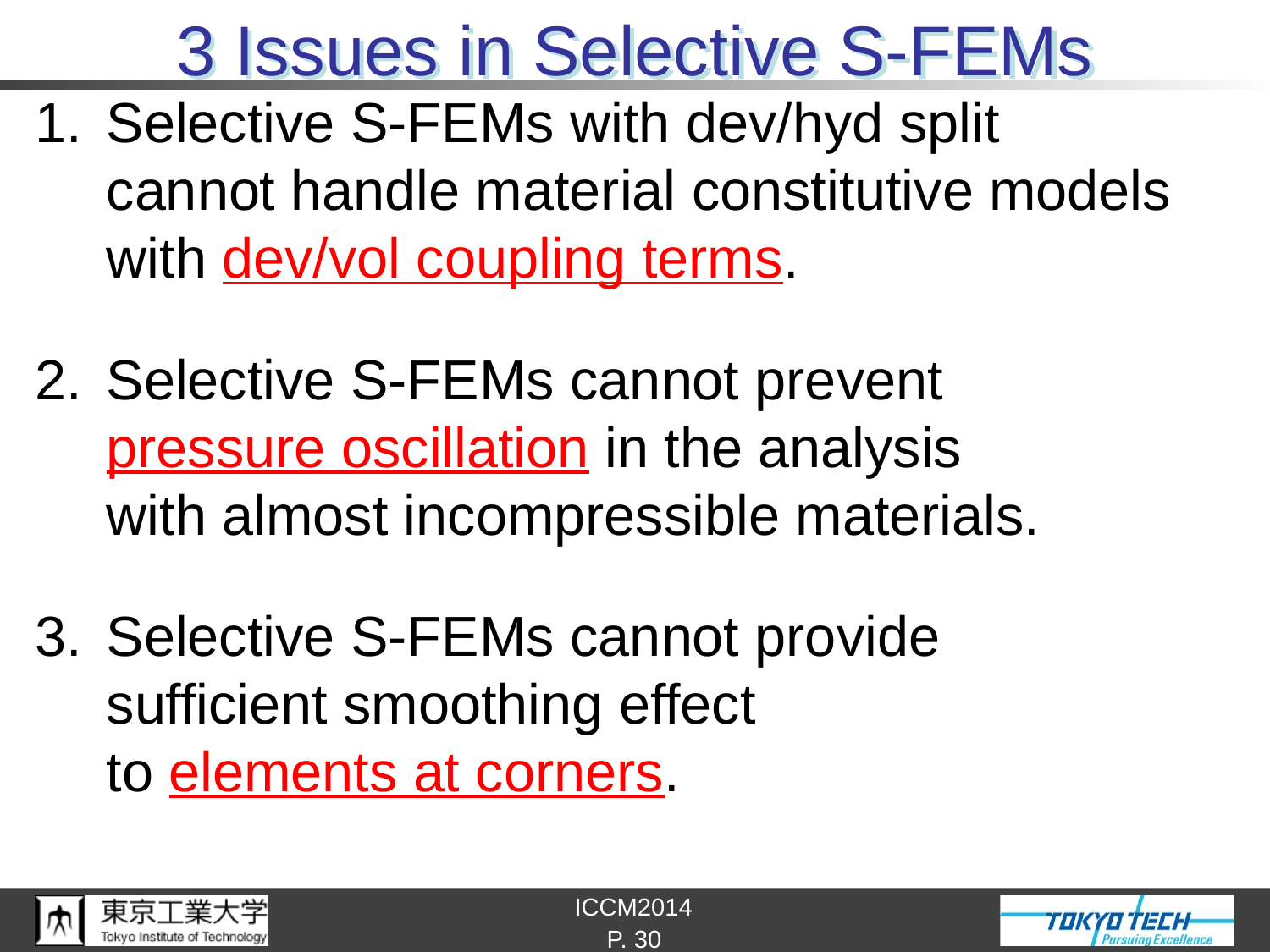

# 3 Issues in Selective S-FEMs
Selective S-FEMs with dev/hyd split
cannot handle material constitutive models
with dev/vol coupling terms.
Selective S-FEMs cannot prevent
pressure oscillation in the analysis
with almost incompressible materials.
Selective S-FEMs cannot provide
sufficient smoothing effect
to elements at corners.
P. 30